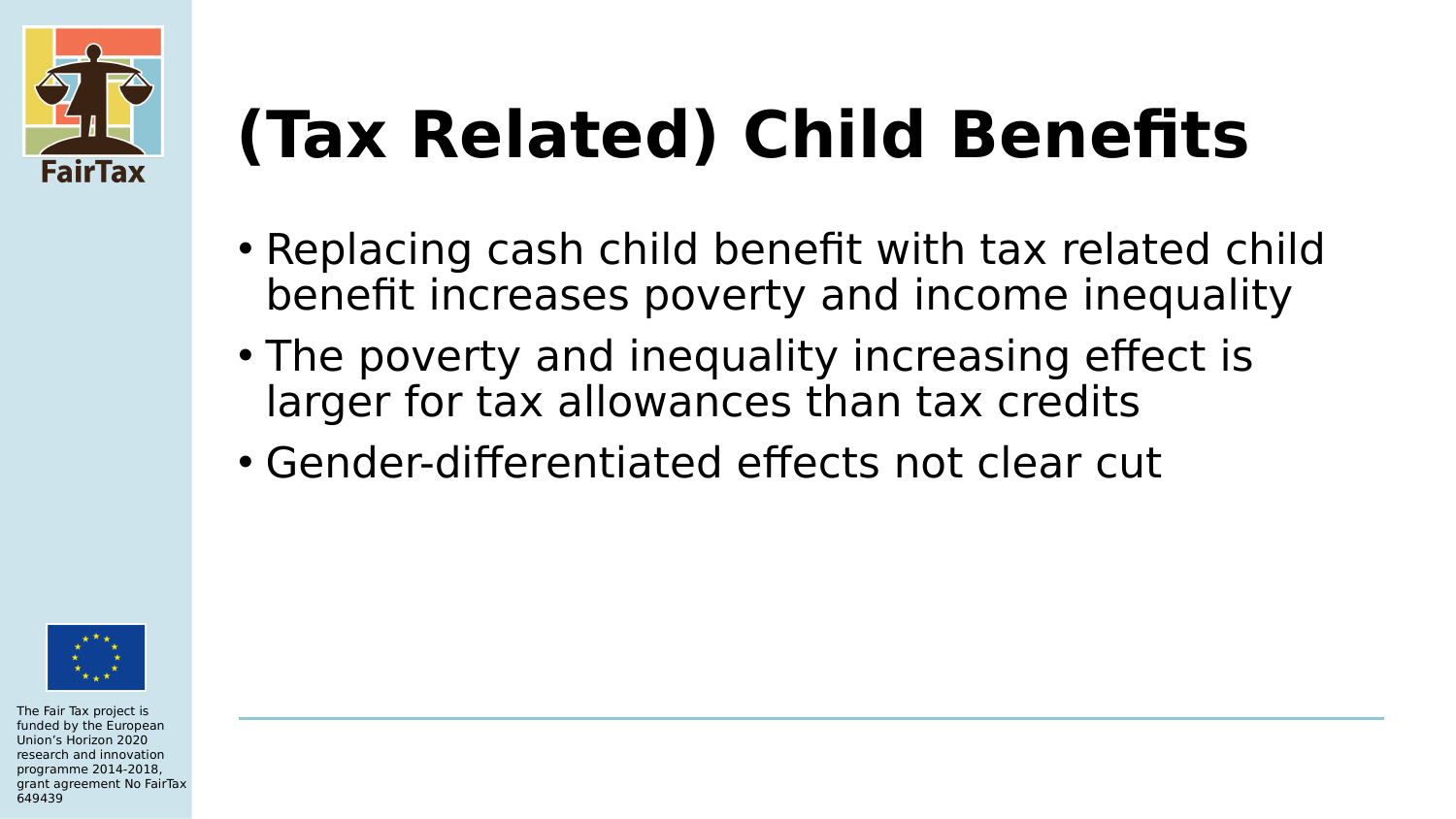

# (Tax Related) Child Benefits
Replacing cash child benefit with tax related child benefit increases poverty and income inequality
The poverty and inequality increasing effect is larger for tax allowances than tax credits
Gender-differentiated effects not clear cut